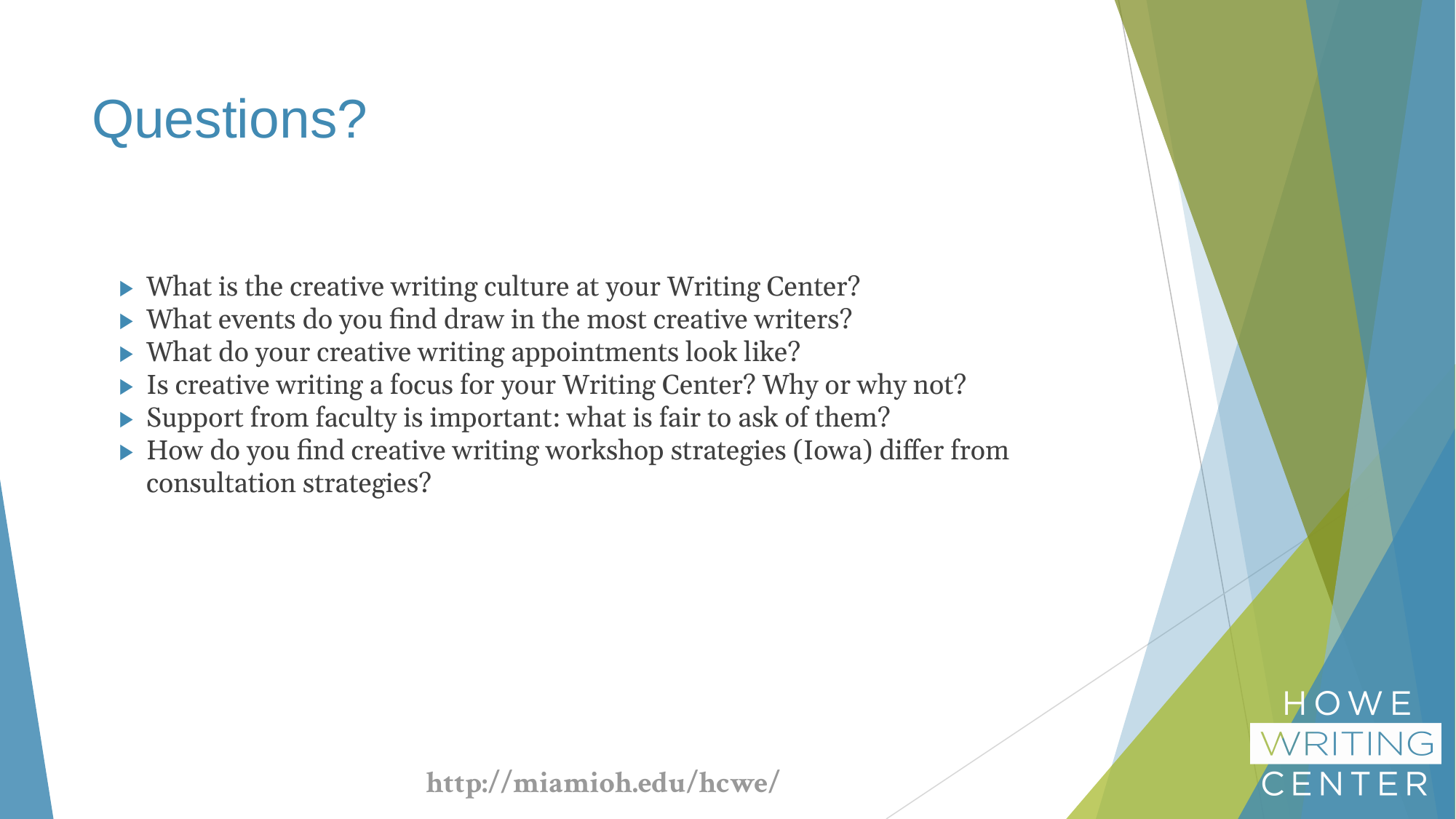

# Questions?
What is the creative writing culture at your Writing Center?
What events do you find draw in the most creative writers?
What do your creative writing appointments look like?
Is creative writing a focus for your Writing Center? Why or why not?
Support from faculty is important: what is fair to ask of them?
How do you find creative writing workshop strategies (Iowa) differ from consultation strategies?